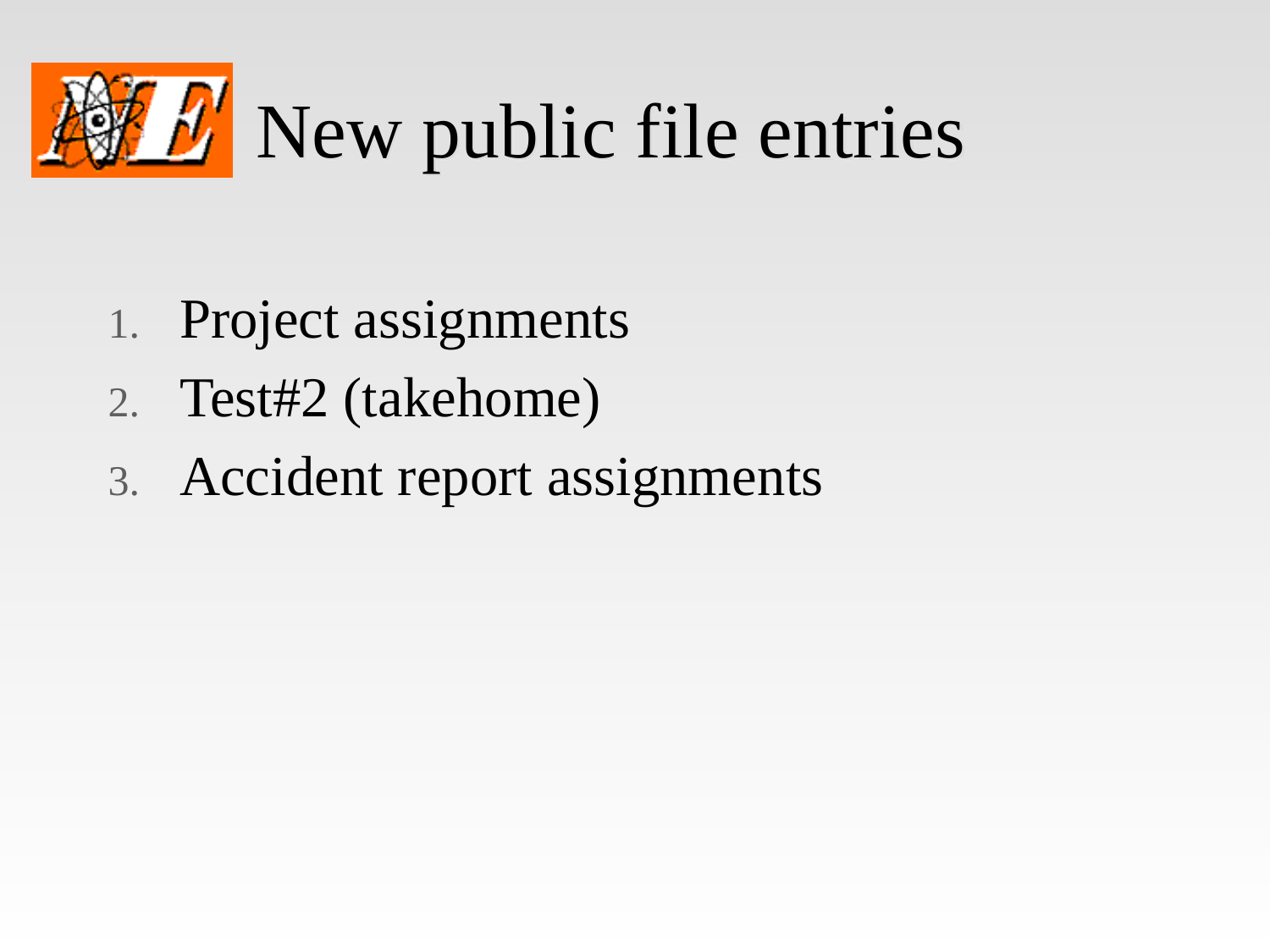

# New public file entries
Project assignments
Test#2 (takehome)
Accident report assignments